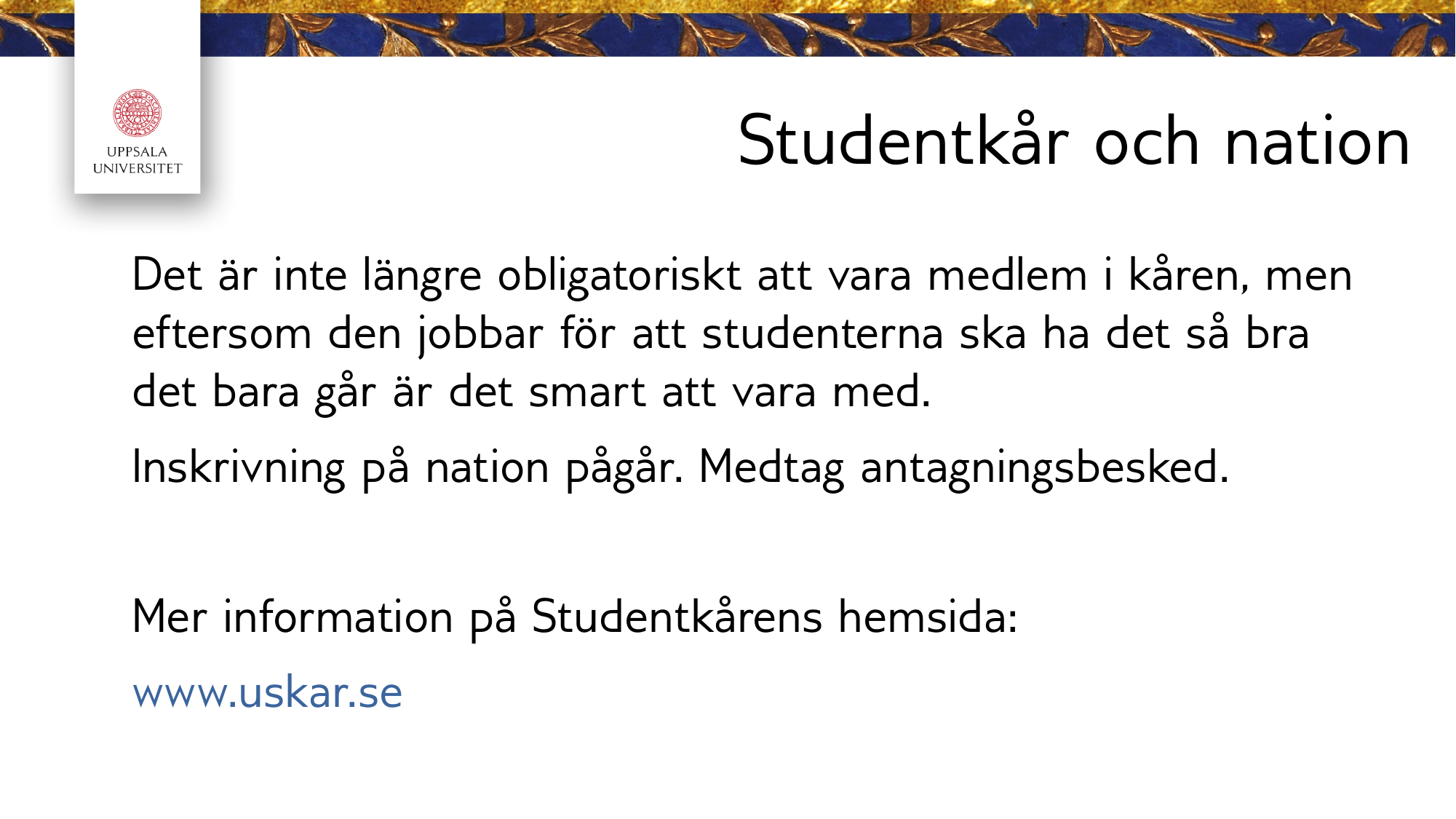

Studentkår och nation
Det är inte längre obligatoriskt att vara medlem i kåren, men eftersom den jobbar för att studenterna ska ha det så bra det bara går är det smart att vara med.
Inskrivning på nation pågår. Medtag antagningsbesked.

Mer information på Studentkårens hemsida:
www.uskar.se